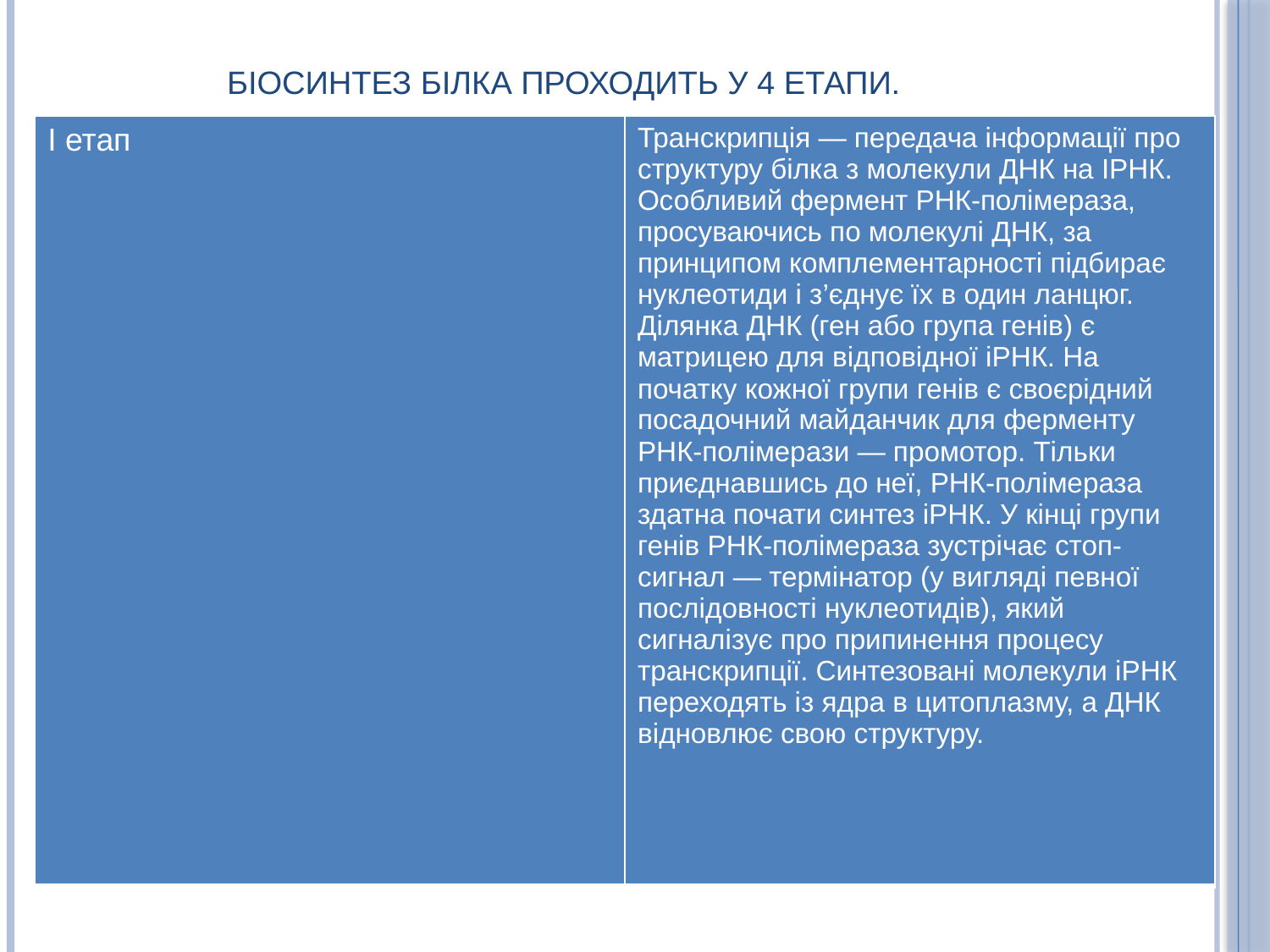

# Біосинтез білка проходить у 4 етапи.
| І етап | Транскрипція — передача інформації про структуру білка з молекули ДНК на ІРНК. Особливий фермент РНК-полімераза, просуваючись по молекулі ДНК, за принципом комплементарності підбирає нуклеотиди і з’єднує їх в один ланцюг. Ділянка ДНК (ген або група генів) є матрицею для відповідної іРНК. На початку кожної групи генів є своєрідний посадочний майданчик для ферменту РНК-полімерази — промотор. Тільки приєднавшись до неї, РНК-полімераза здатна почати синтез іРНК. У кінці групи генів РНК-полімераза зустрічає стоп-сигнал — термінатор (у вигляді певної послідовності нуклеотидів), який сигналізує про припинення процесу транскрипції. Синтезовані молекули іРНК переходять із ядра в цитоплазму, а ДНК відновлює свою структуру. |
| --- | --- |